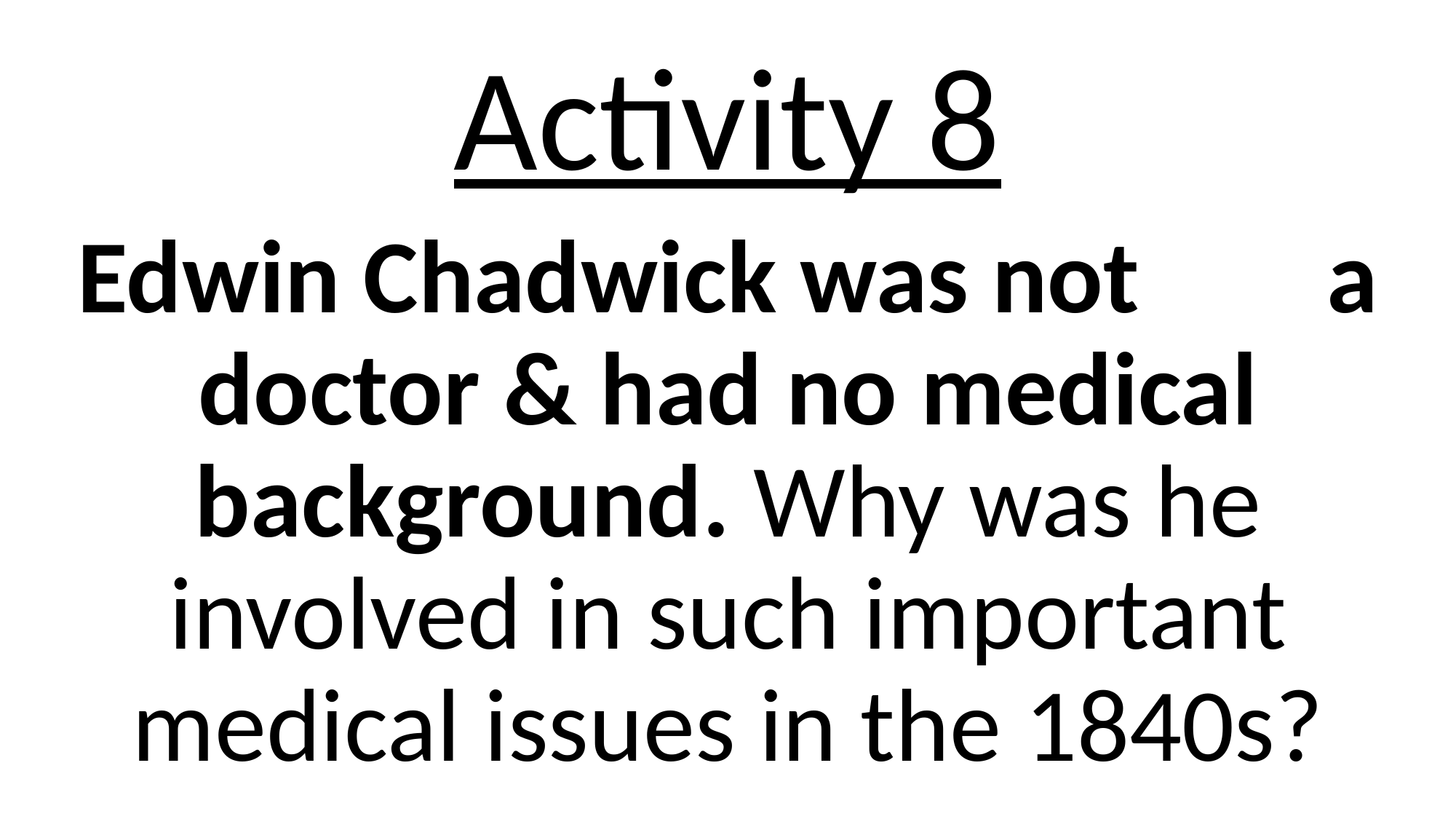

# Activity 8
Edwin Chadwick was not        a doctor & had no medical background. Why was he involved in such important medical issues in the 1840s?